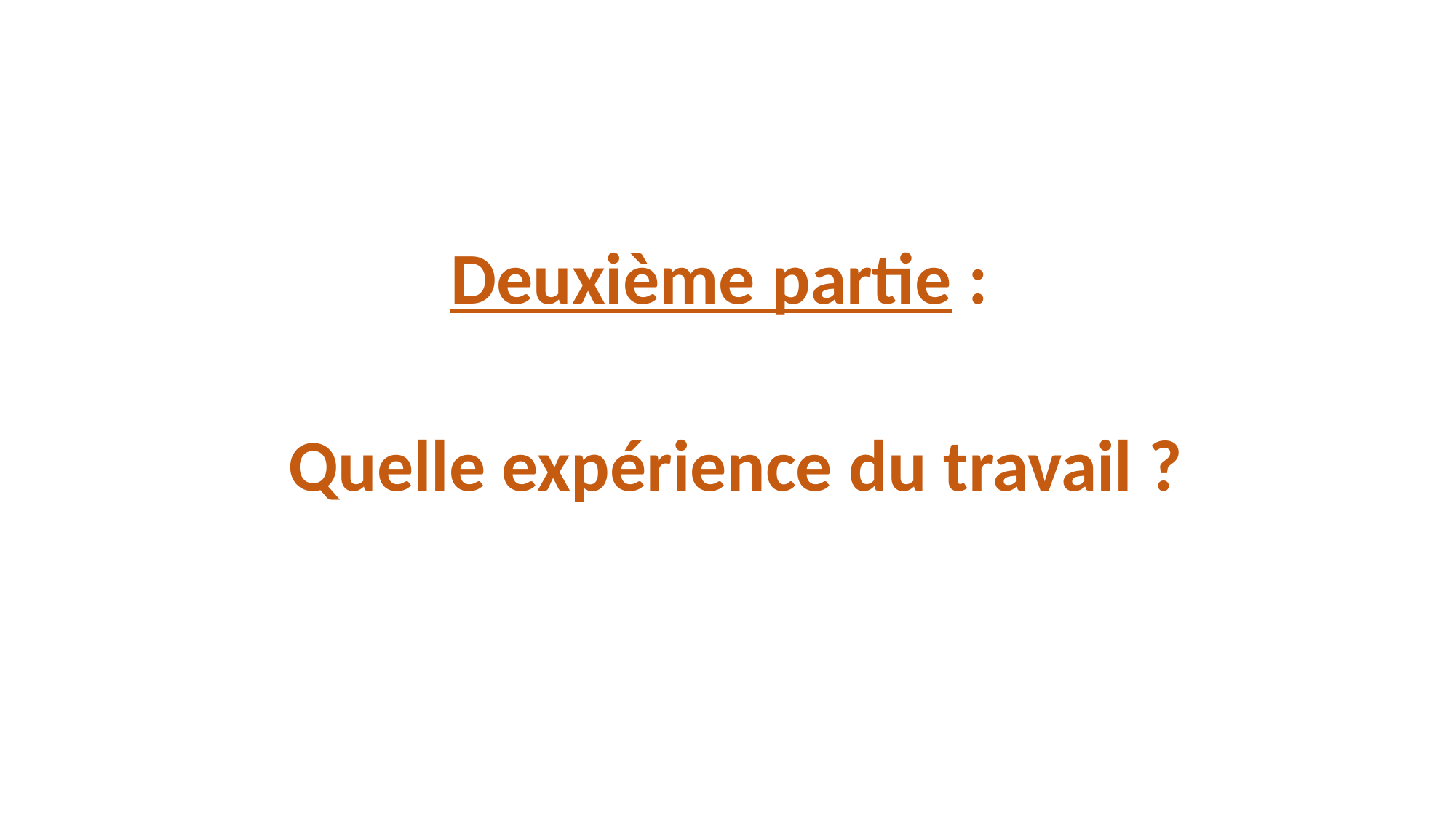

#

Deuxième partie :

 Quelle expérience du travail ?